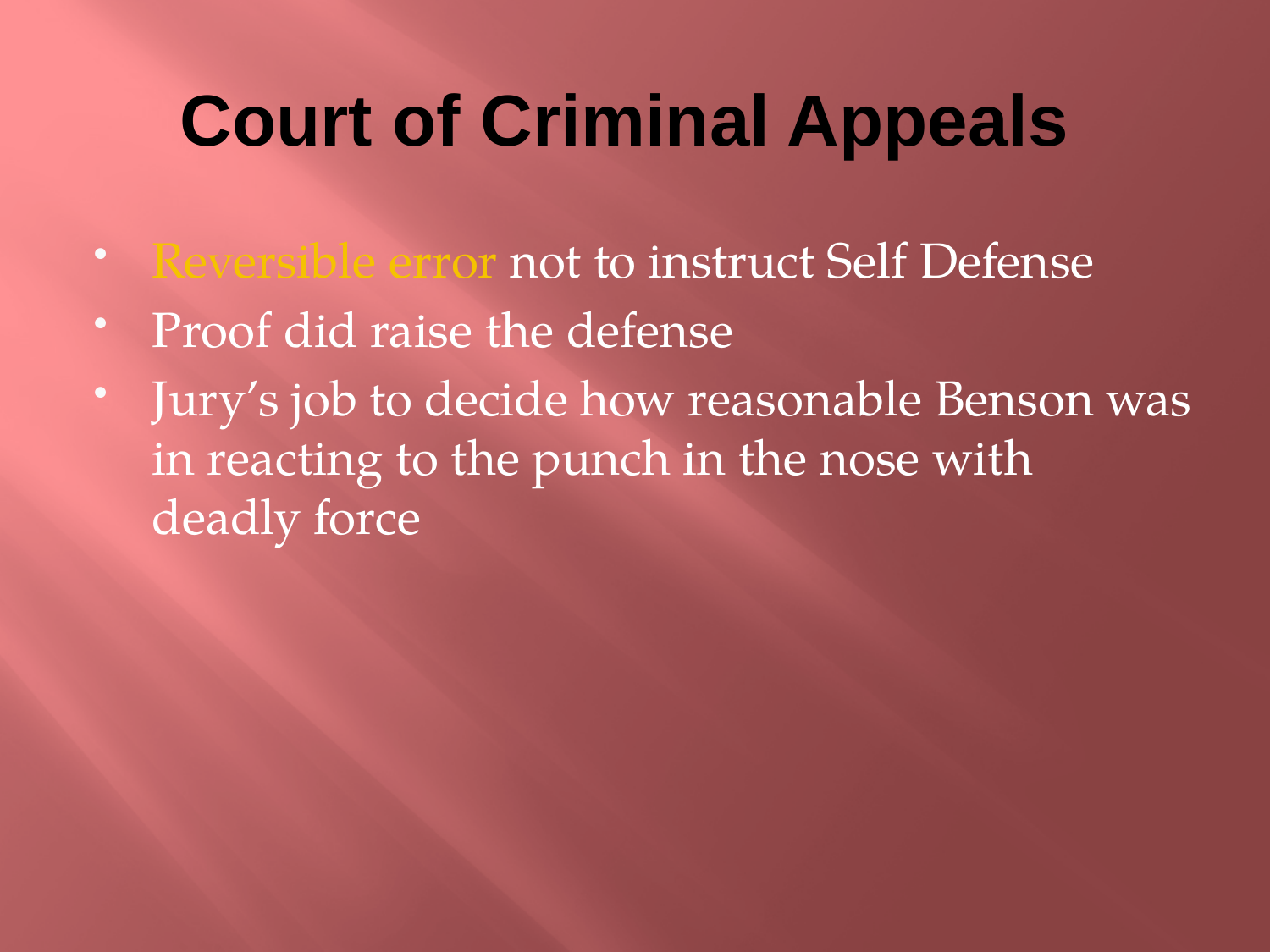

# Court of Criminal Appeals
Reversible error not to instruct Self Defense
Proof did raise the defense
Jury’s job to decide how reasonable Benson was in reacting to the punch in the nose with deadly force